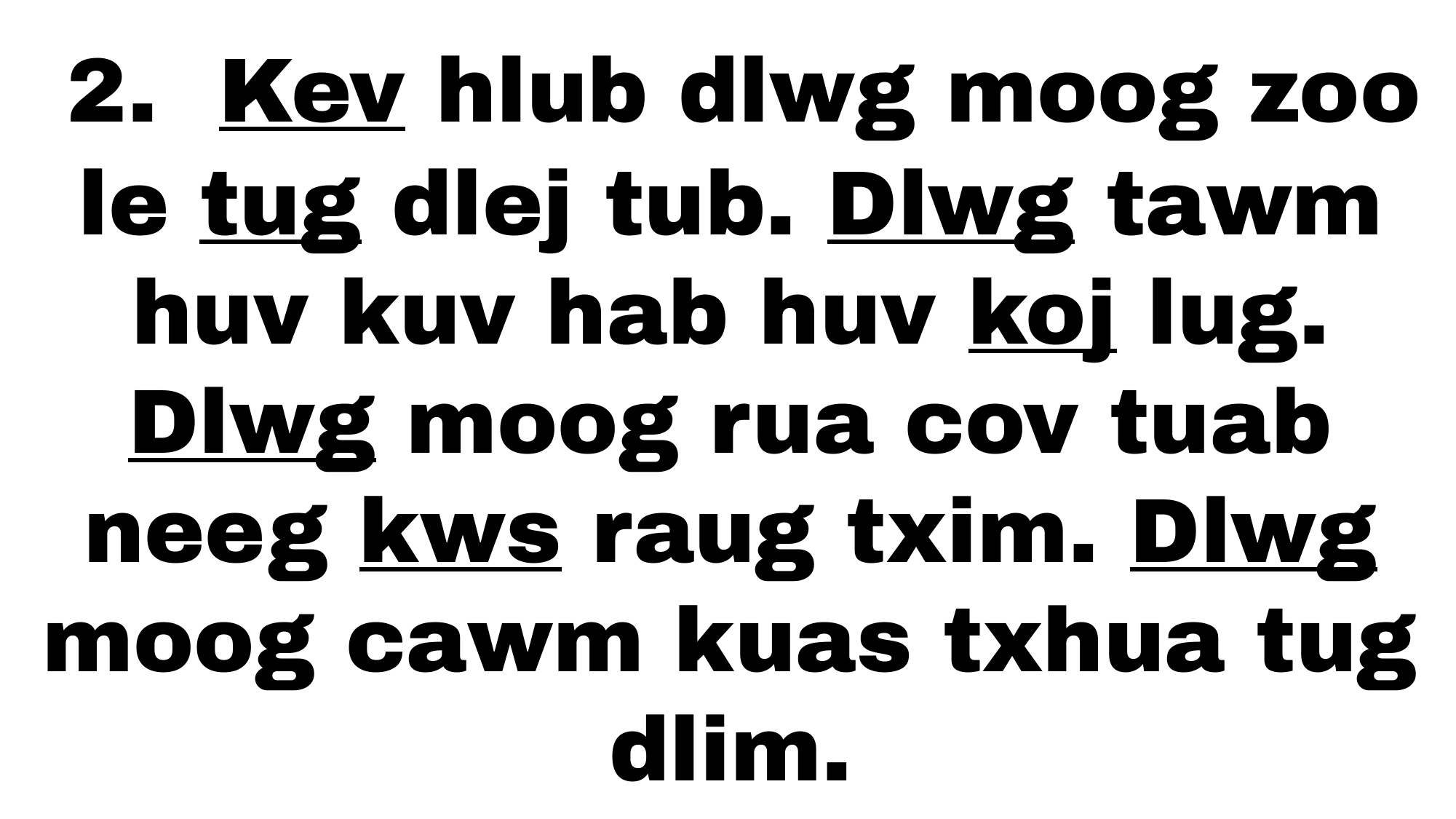

2.  Kev hlub dlwg moog zoo le tug dlej tub. Dlwg tawm huv kuv hab huv koj lug. Dlwg moog rua cov tuab neeg kws raug txim. Dlwg moog cawm kuas txhua tug dlim.